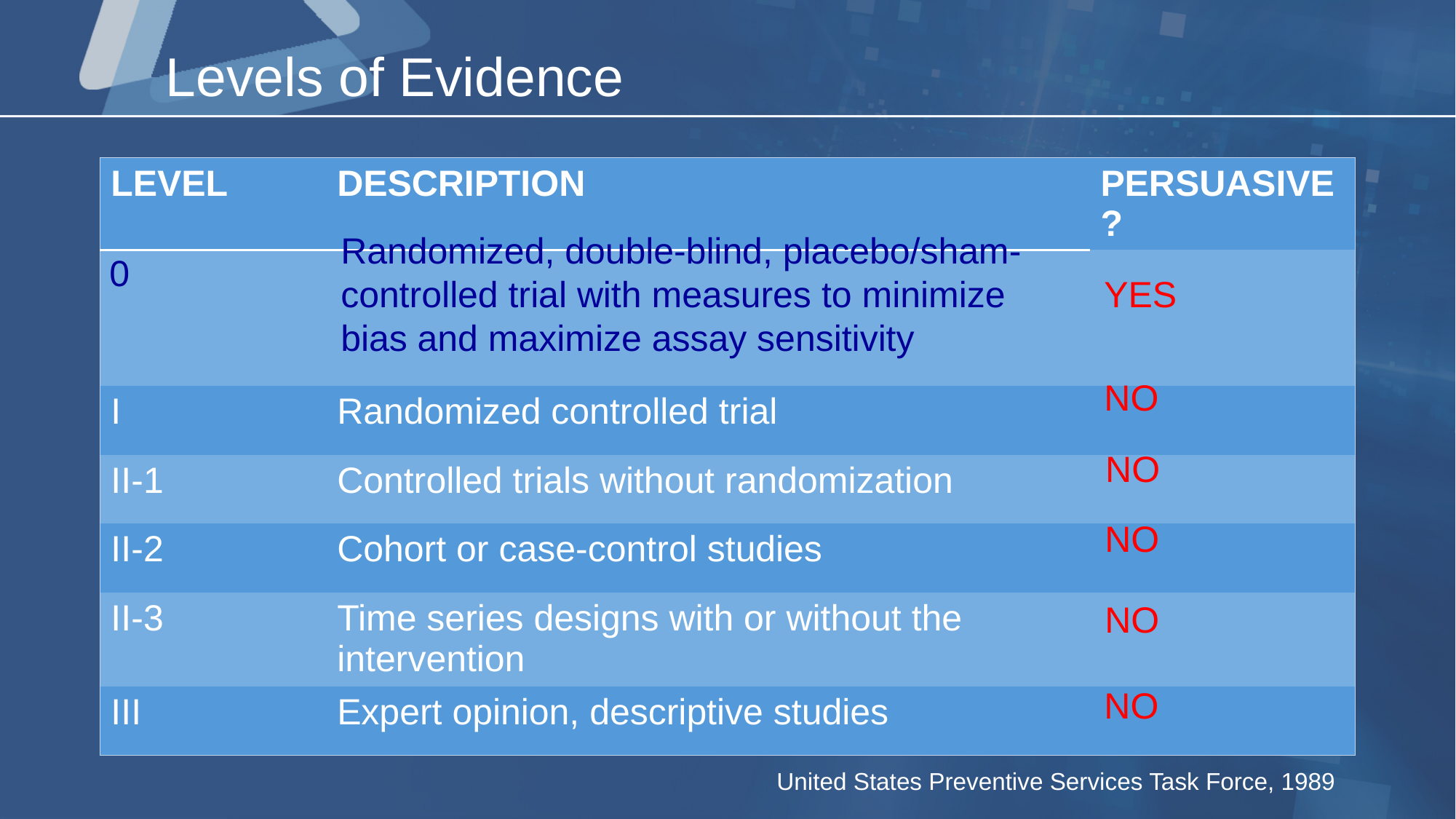

# Levels of Evidence
| LEVEL | DESCRIPTION | PERSUASIVE? |
| --- | --- | --- |
|  |  |  |
| I | Randomized controlled trial |  |
| II-1 | Controlled trials without randomization |  |
| II-2 | Cohort or case-control studies |  |
| II-3 | Time series designs with or without the intervention |  |
| III | Expert opinion, descriptive studies |  |
Randomized, double-blind, placebo/sham-controlled trial with measures to minimize bias and maximize assay sensitivity
0
YES
NO
NO
NO
NO
NO
United States Preventive Services Task Force, 1989